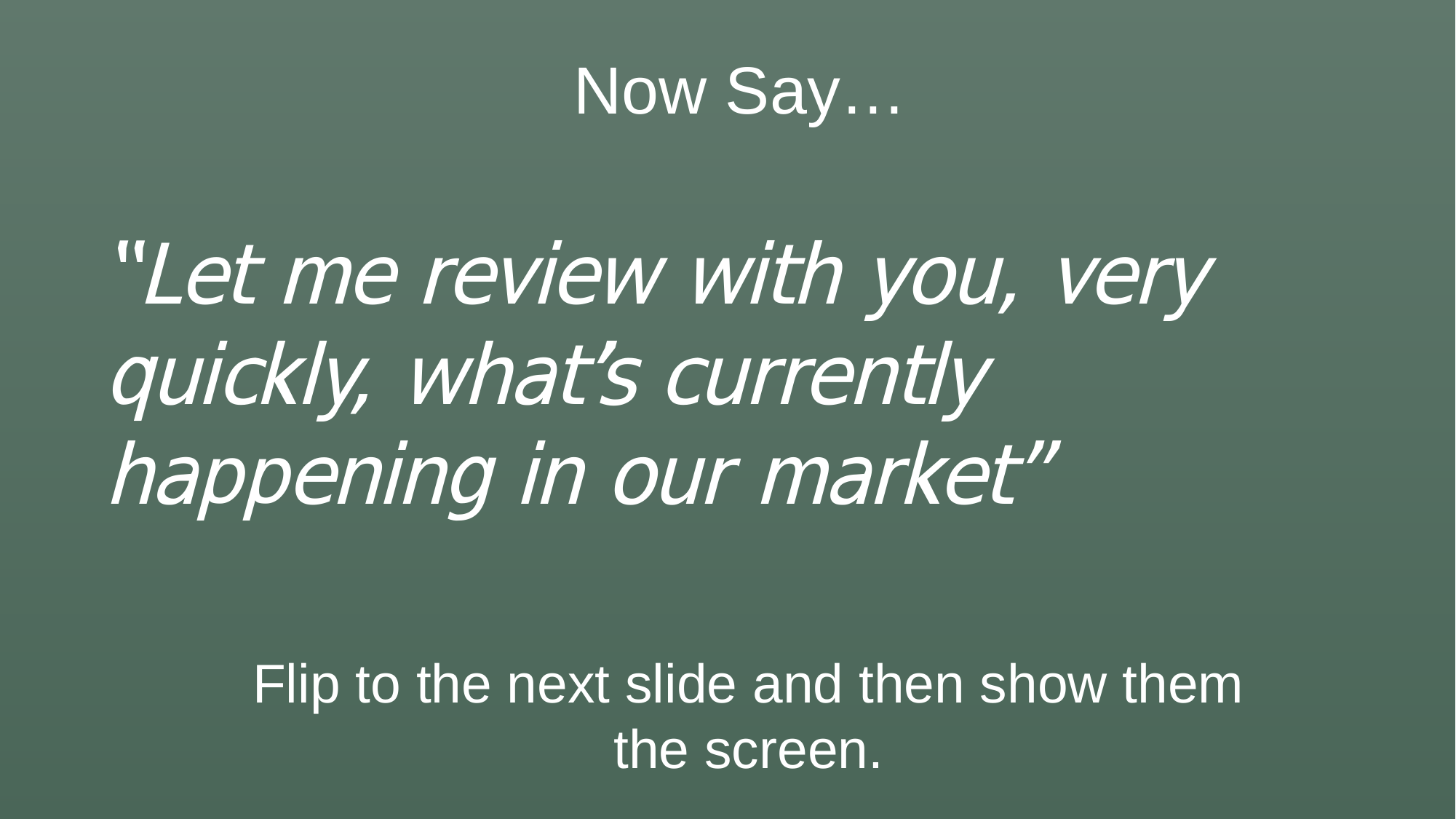

Now Say…
“Let me review with you, very quickly, what’s currently happening in our market”
Flip to the next slide and then show them the screen.